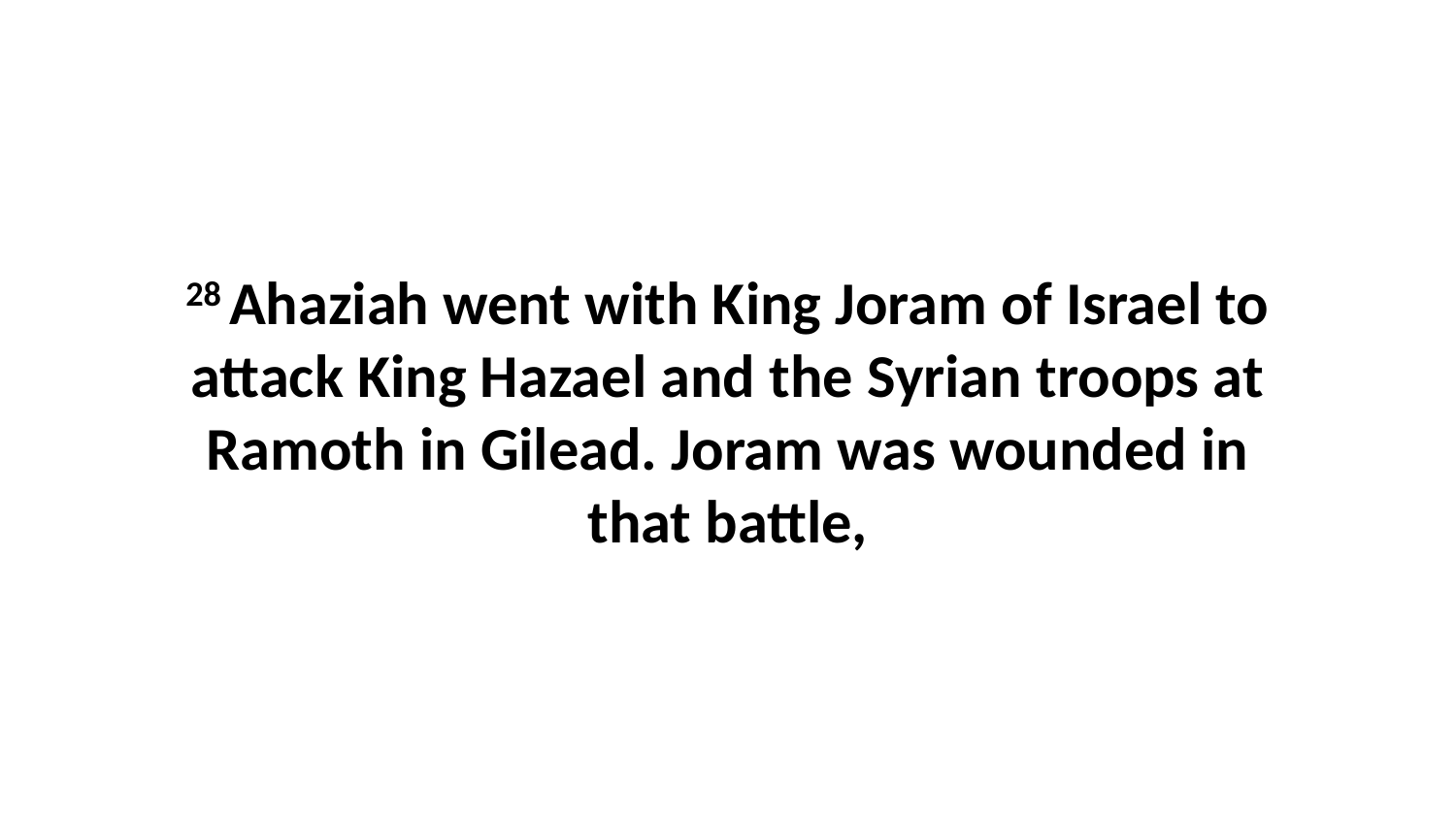

28 Ahaziah went with King Joram of Israel to attack King Hazael and the Syrian troops at Ramoth in Gilead. Joram was wounded in that battle,